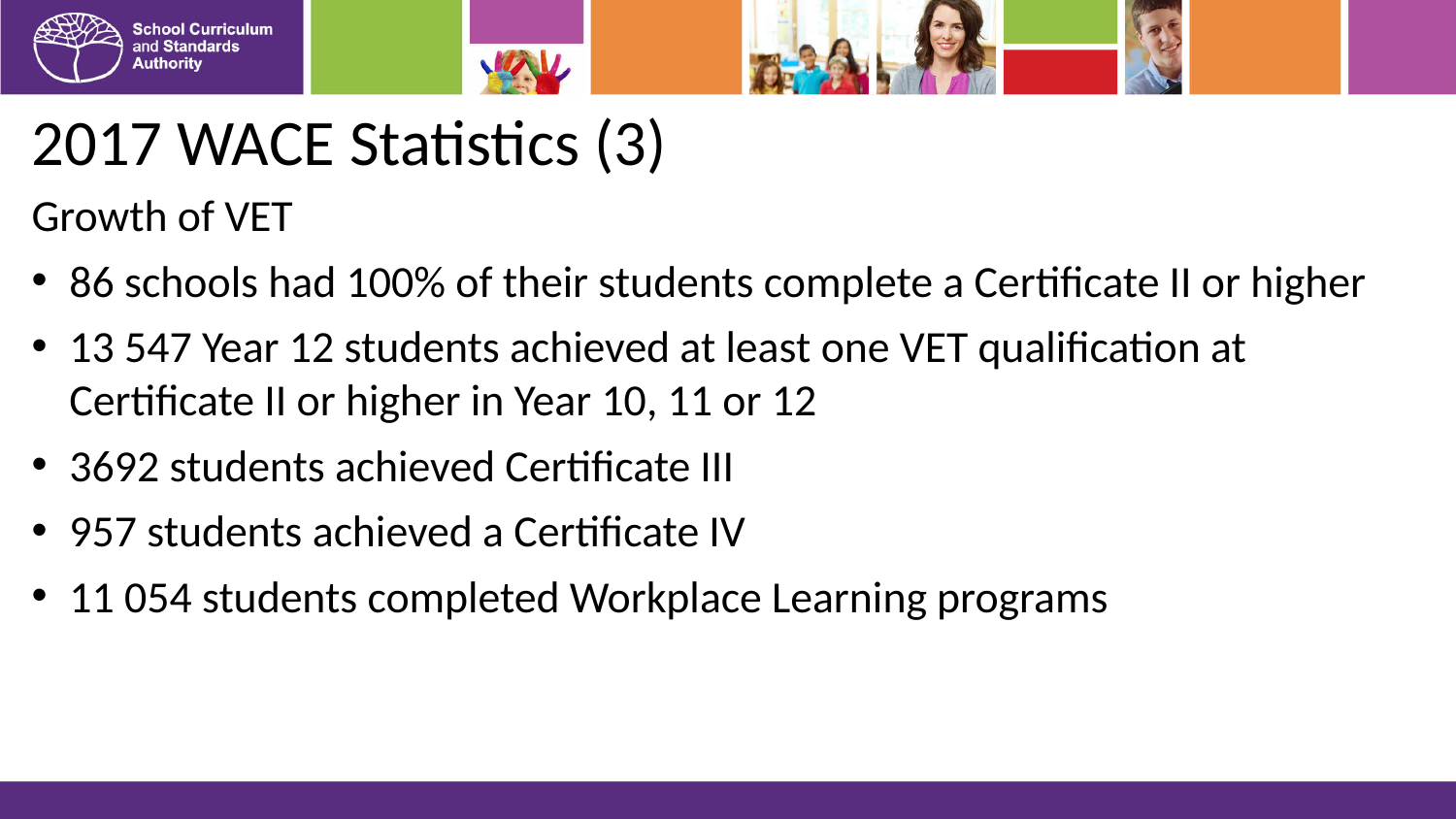

# 2017 WACE Statistics (3)
Growth of VET
86 schools had 100% of their students complete a Certificate II or higher
13 547 Year 12 students achieved at least one VET qualification at Certificate II or higher in Year 10, 11 or 12
3692 students achieved Certificate III
957 students achieved a Certificate IV
11 054 students completed Workplace Learning programs